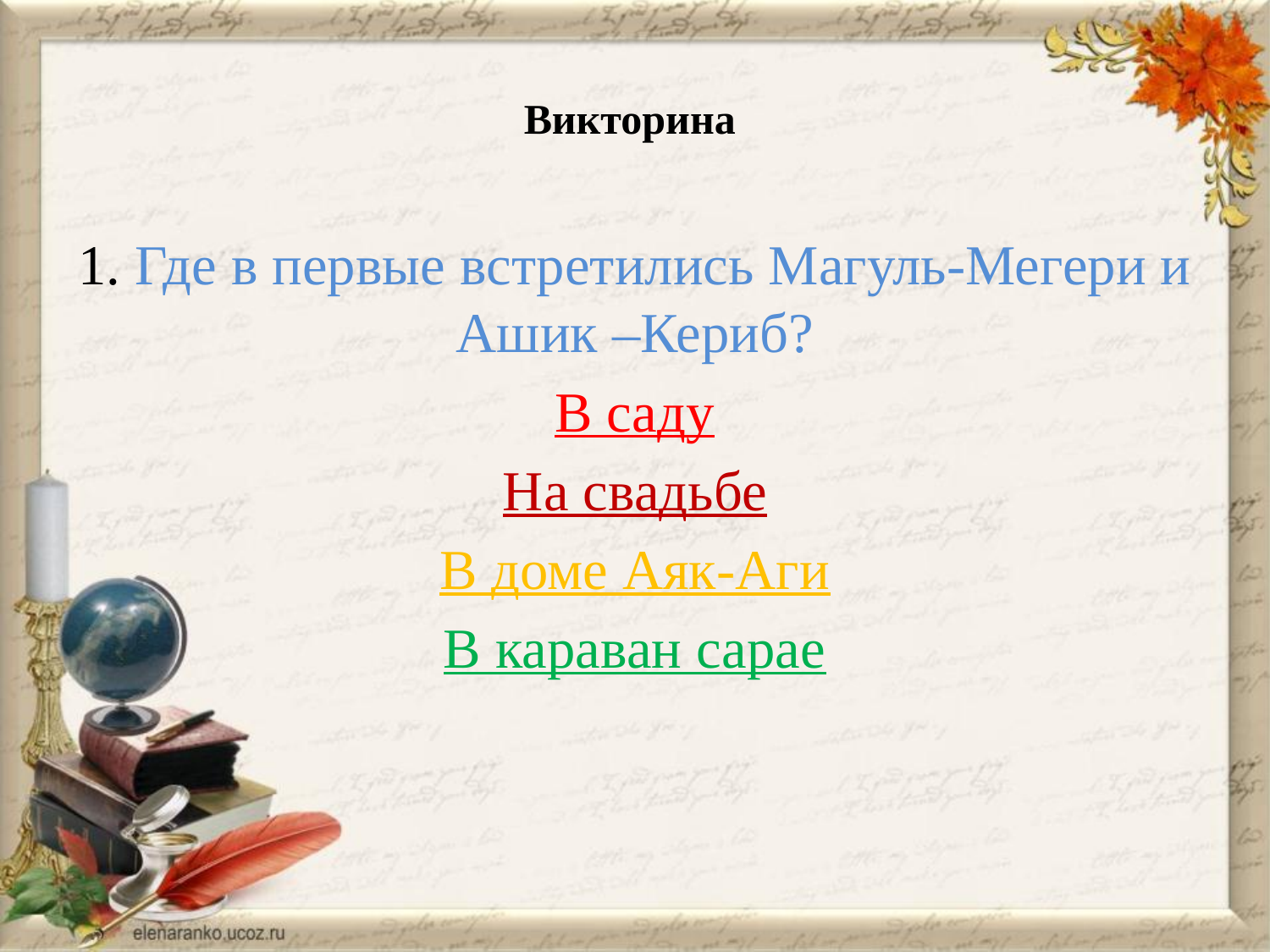

# Викторина
1. Где в первые встретились Магуль-Мегери и Ашик –Кериб?
В саду
На свадьбе
В доме Аяк-Аги
В караван сарае